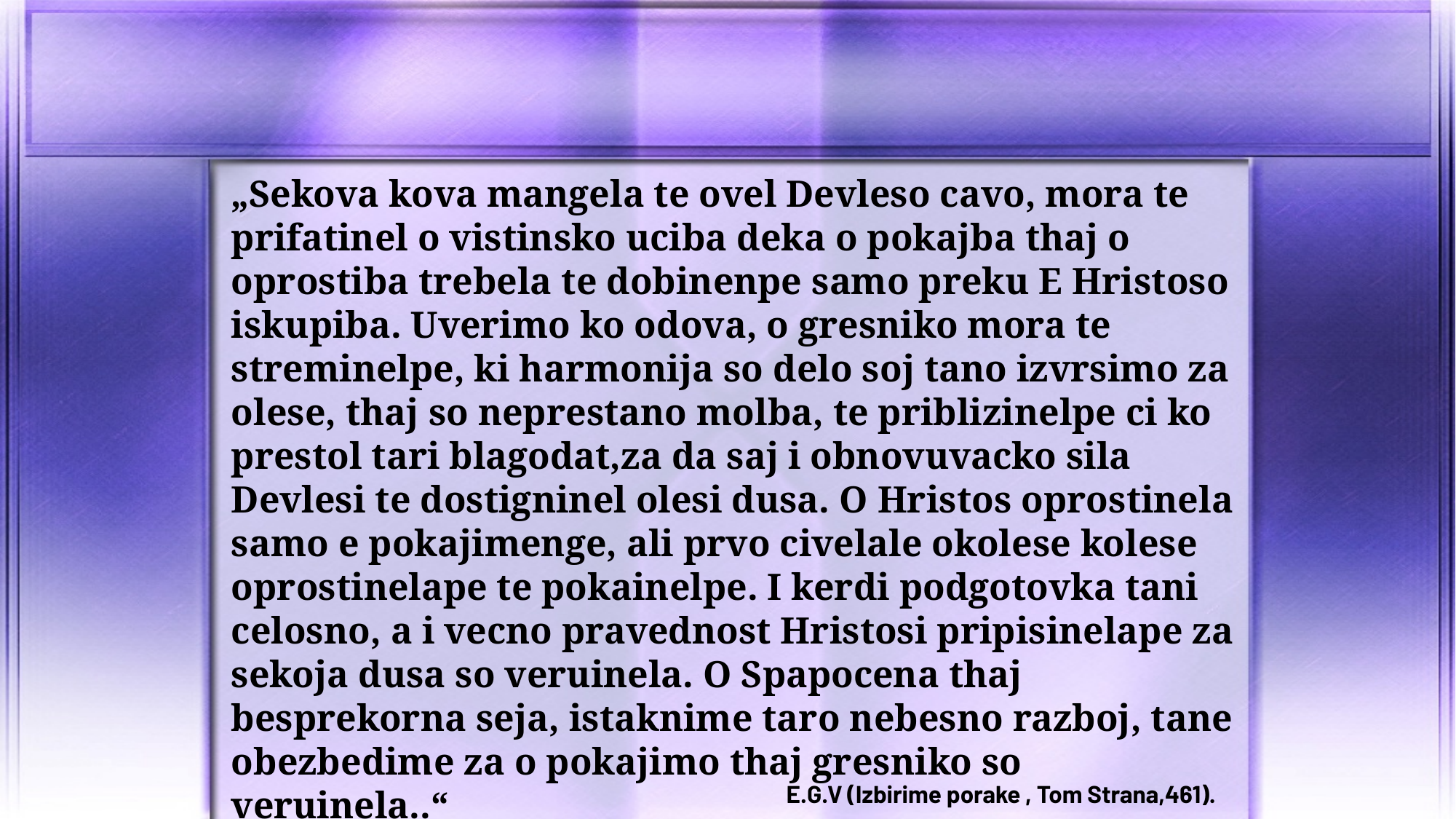

„Sekova kova mangela te ovel Devleso cavo, mora te prifatinel o vistinsko uciba deka o pokajba thaj o oprostiba trebela te dobinenpe samo preku E Hristoso iskupiba. Uverimo ko odova, o gresniko mora te streminelpe, ki harmonija so delo soj tano izvrsimo za olese, thaj so neprestano molba, te priblizinelpe ci ko prestol tari blagodat,za da saj i obnovuvacko sila Devlesi te dostigninel olesi dusa. O Hristos oprostinela samo e pokajimenge, ali prvo civelale okolese kolese oprostinelape te pokainelpe. I kerdi podgotovka tani celosno, a i vecno pravednost Hristosi pripisinelape za sekoja dusa so veruinela. O Spapocena thaj besprekorna seja, istaknime taro nebesno razboj, tane obezbedime za o pokajimo thaj gresniko so veruinela..“
E.G.V (Izbirime porake , Tom Strana,461).